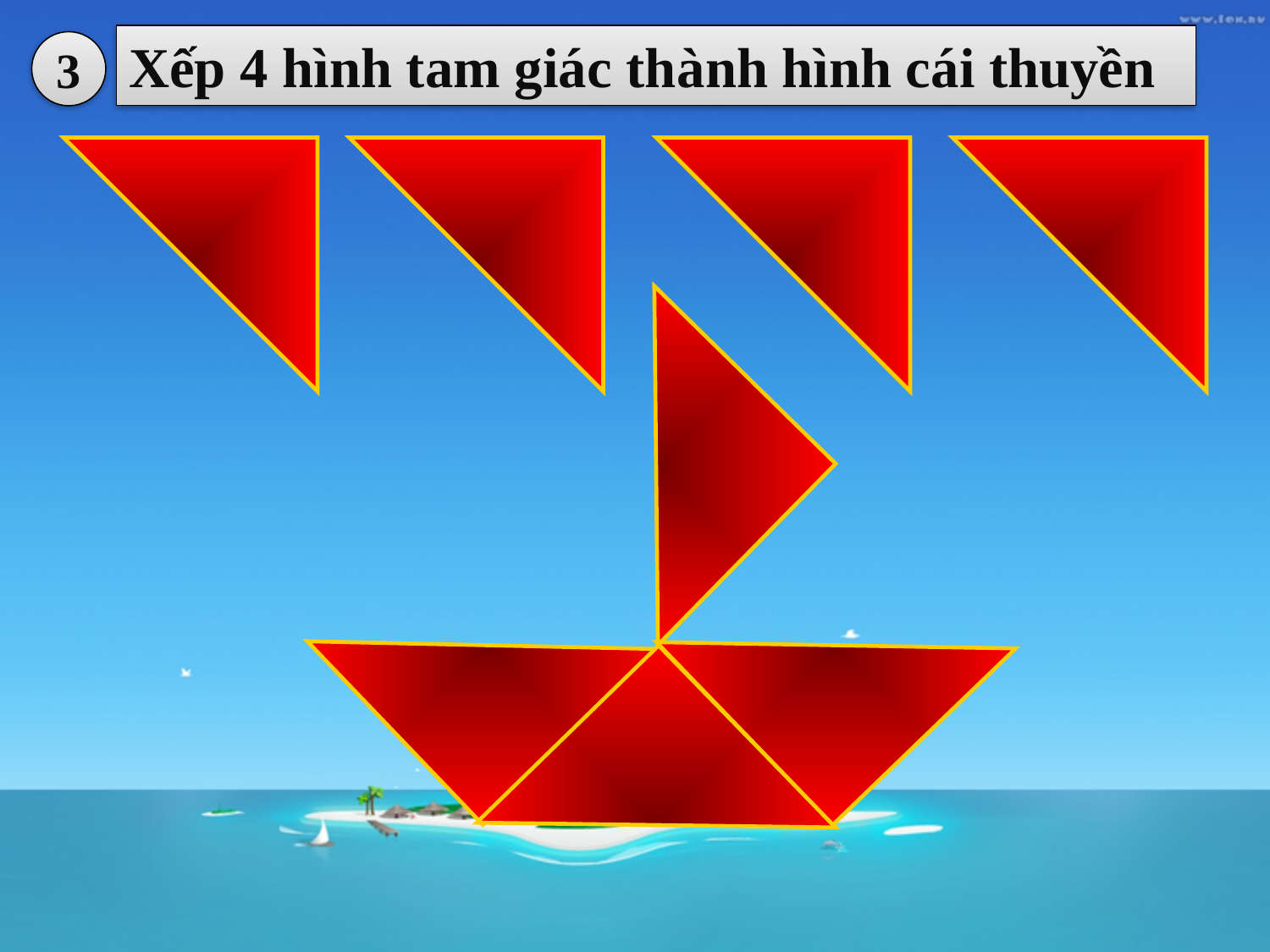

Xếp 4 hình tam giác thành hình cái thuyền
3